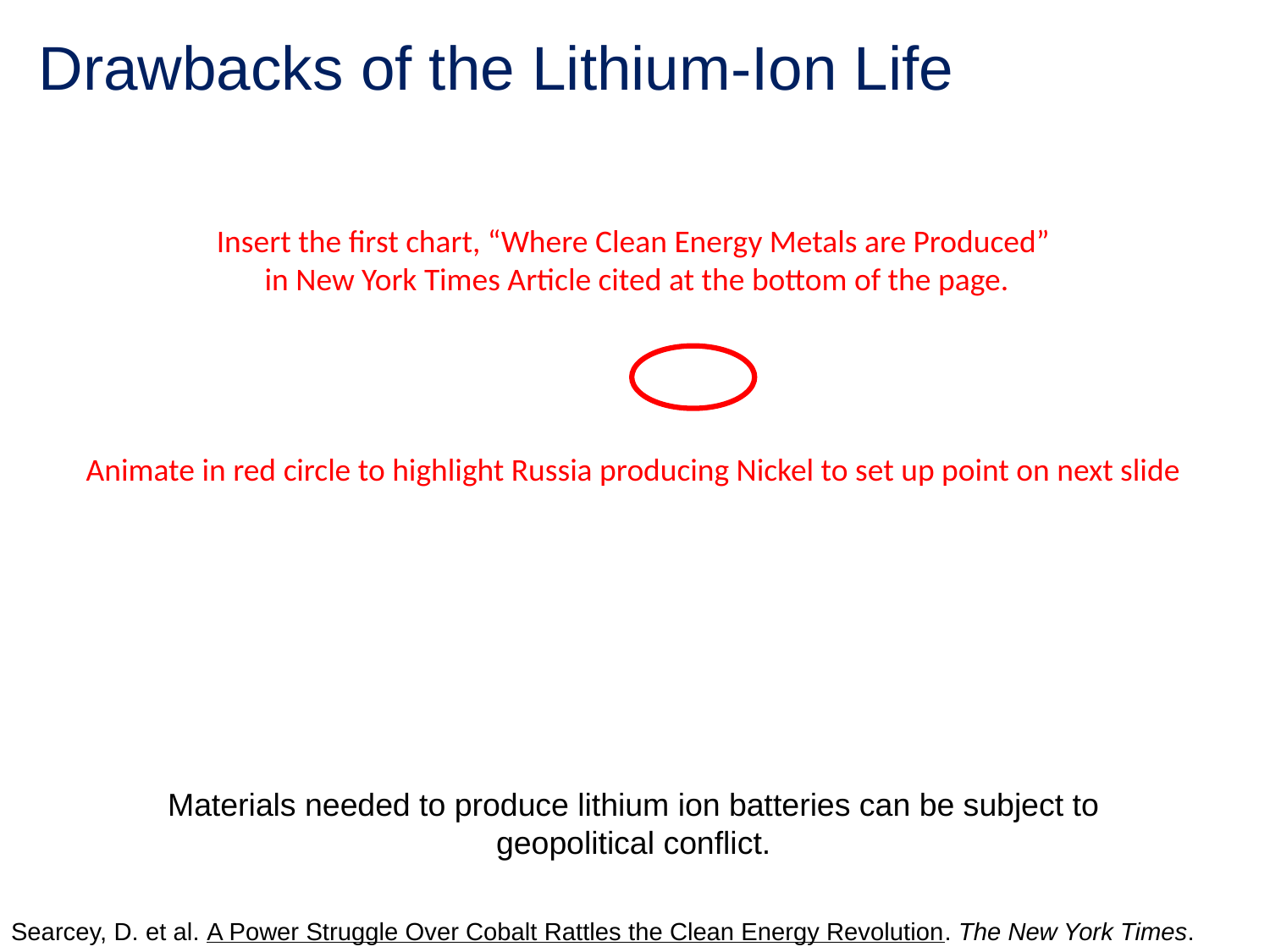

Drawbacks of the Lithium-Ion Life
Insert the first chart, “Where Clean Energy Metals are Produced”
 in New York Times Article cited at the bottom of the page.

Animate in red circle to highlight Russia producing Nickel to set up point on next slide

Materials needed to produce lithium ion batteries can be subject to geopolitical conflict.
Searcey, D. et al. A Power Struggle Over Cobalt Rattles the Clean Energy Revolution. The New York Times. 2021.